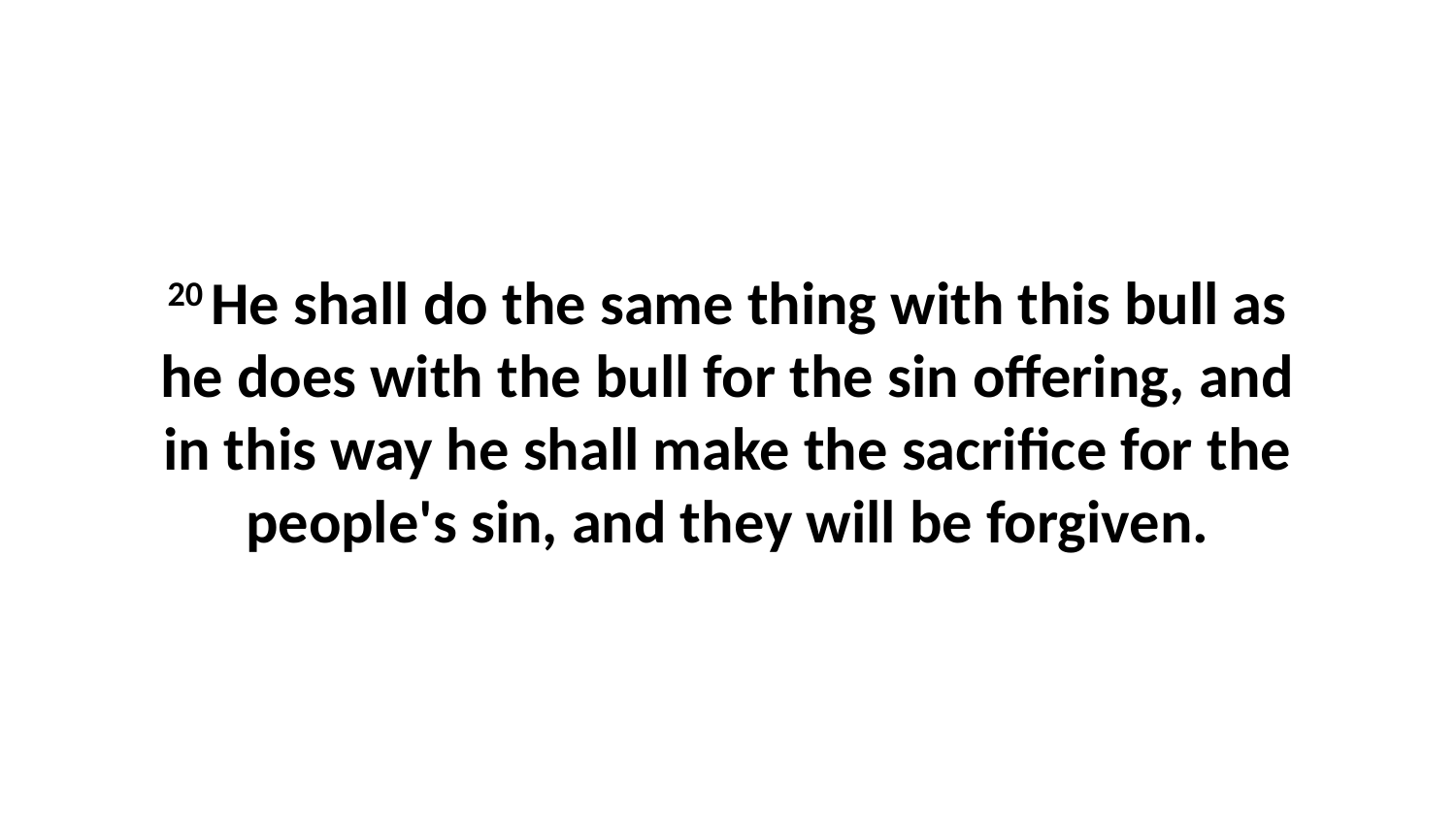

20 He shall do the same thing with this bull as he does with the bull for the sin offering, and in this way he shall make the sacrifice for the people's sin, and they will be forgiven.